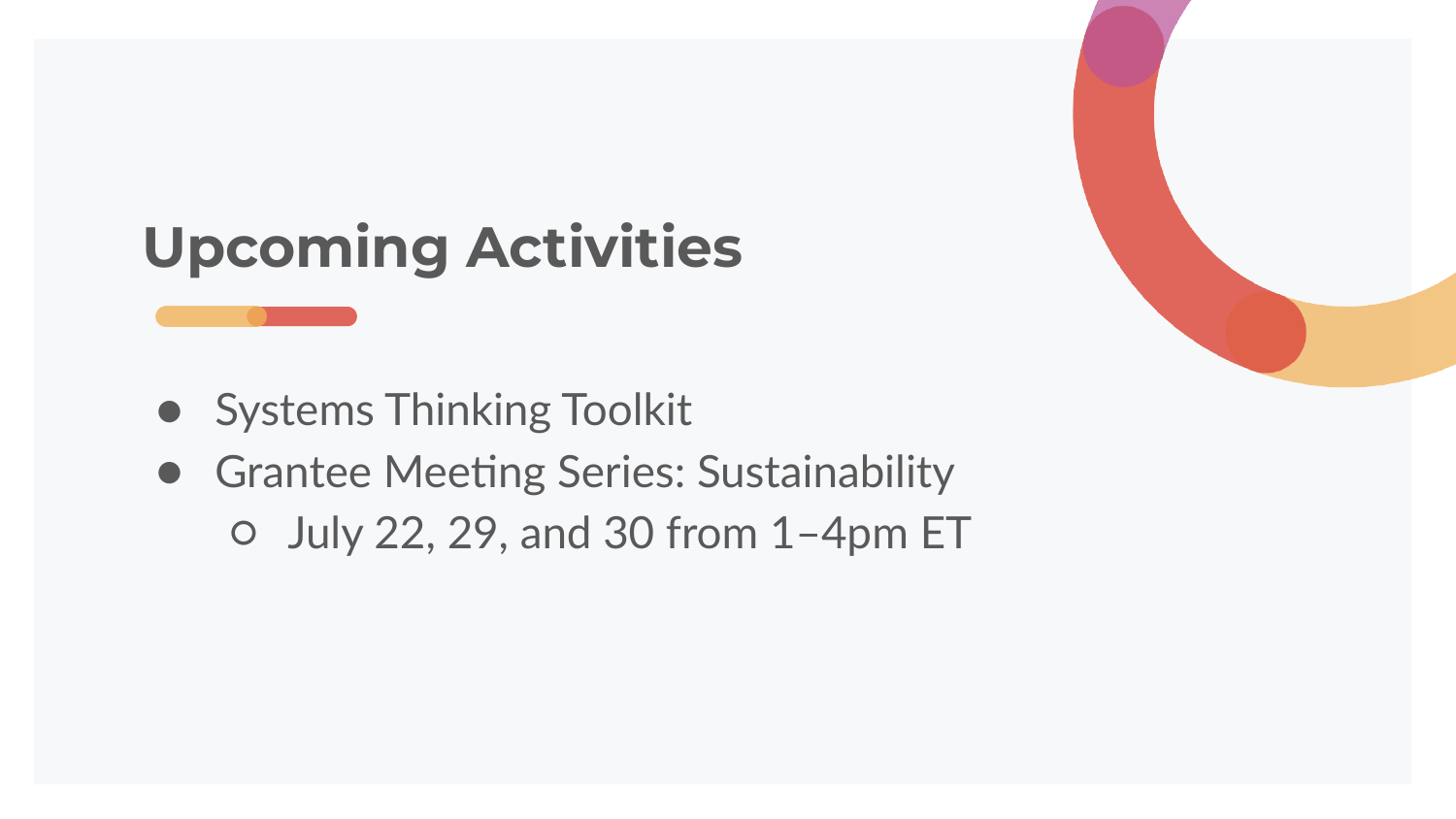

# Upcoming Activities
Systems Thinking Toolkit
Grantee Meeting Series: Sustainability
July 22, 29, and 30 from 1–4pm ET